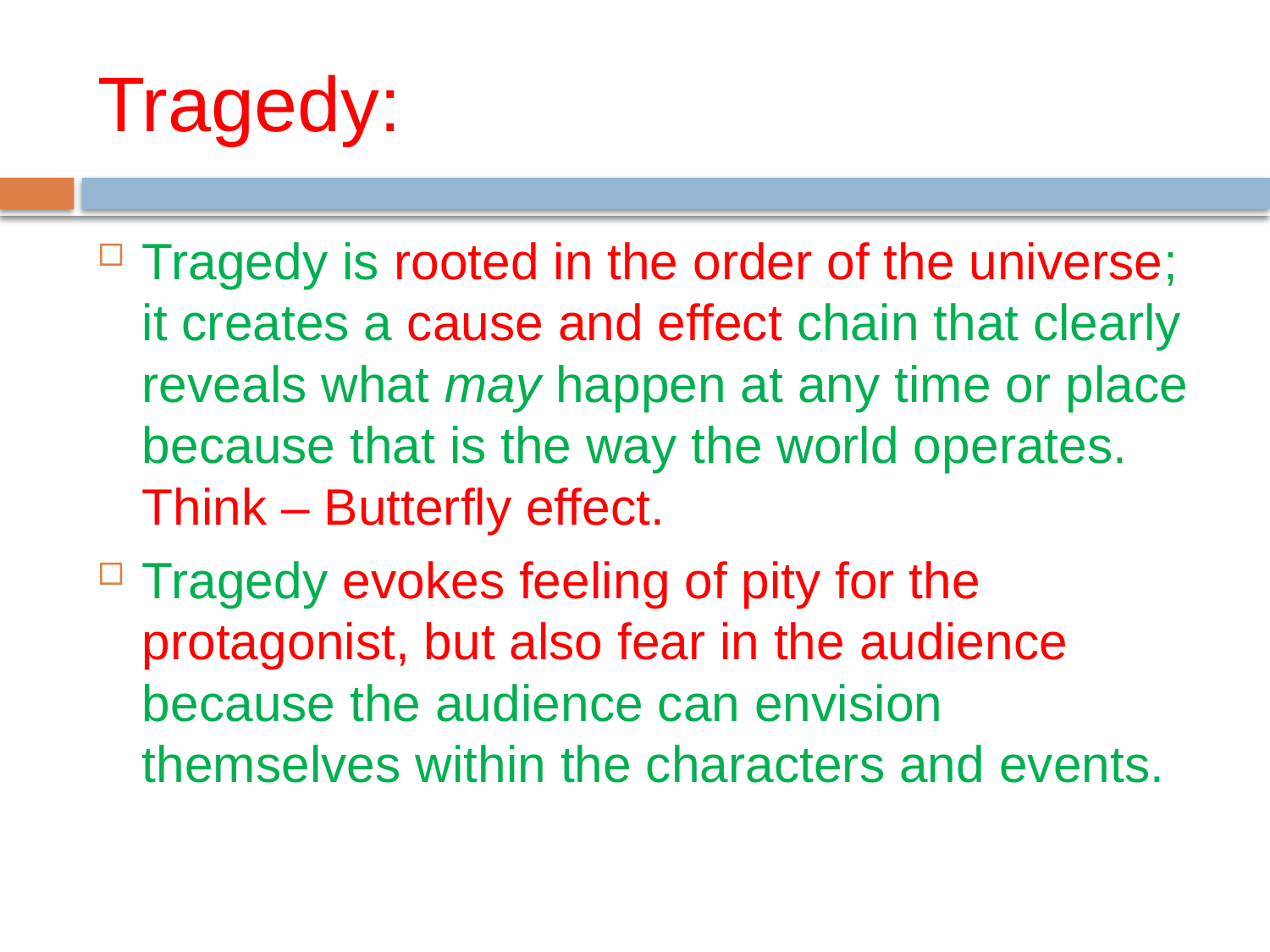

# Tragedy:
Tragedy is rooted in the order of the universe; it creates a cause and effect chain that clearly reveals what may happen at any time or place because that is the way the world operates.  Think – Butterfly effect.
Tragedy evokes feeling of pity for the protagonist, but also fear in the audience because the audience can envision themselves within the characters and events.